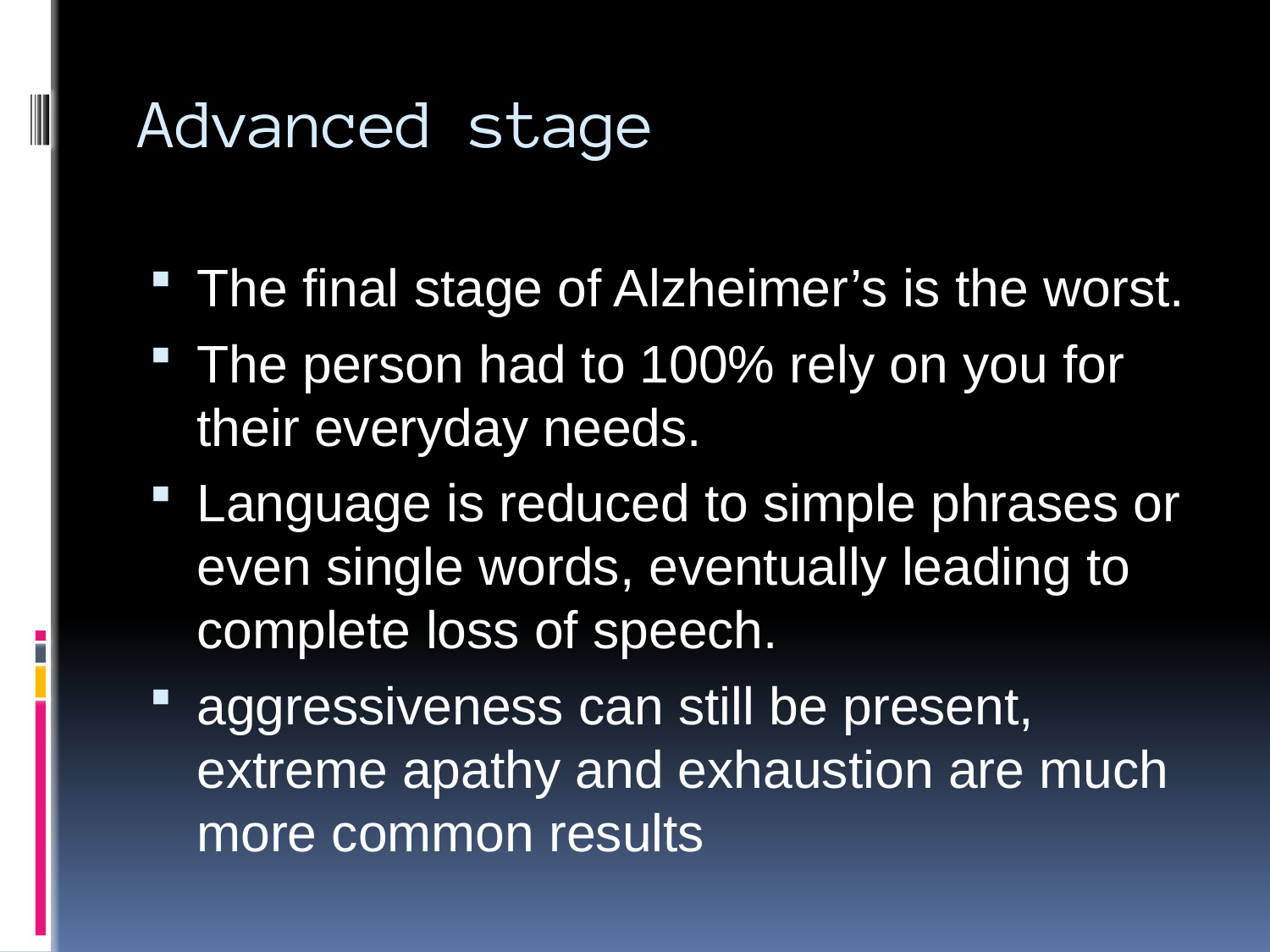

# Advanced stage
The final stage of Alzheimer’s is the worst.
The person had to 100% rely on you for their everyday needs.
Language is reduced to simple phrases or even single words, eventually leading to complete loss of speech.
aggressiveness can still be present, extreme apathy and exhaustion are much more common results